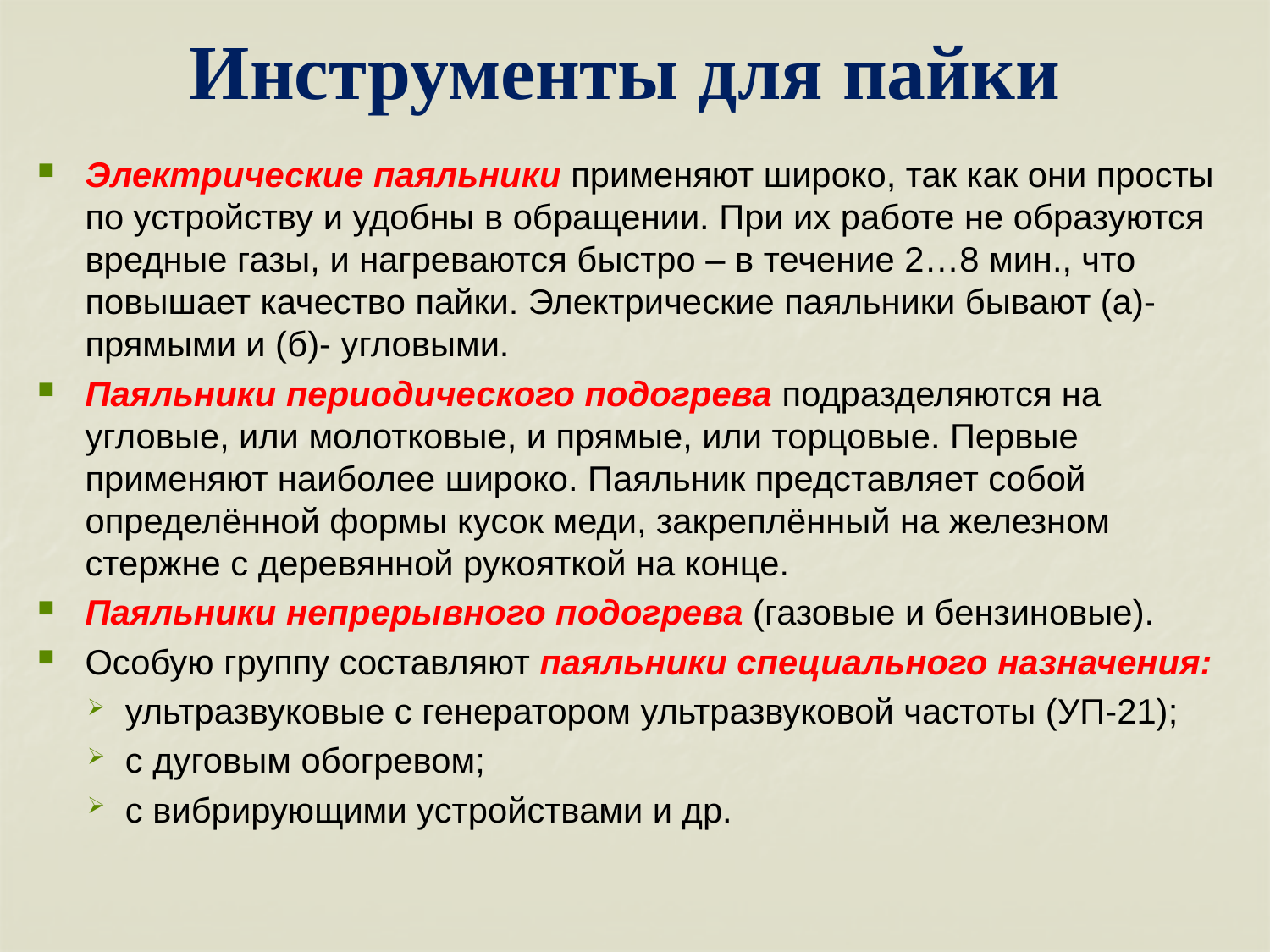

# Инструменты для пайки
Электрические паяльники применяют широко, так как они просты по устройству и удобны в обращении. При их работе не образуются вредные газы, и нагреваются быстро – в течение 2…8 мин., что повышает качество пайки. Электрические паяльники бывают (а)- прямыми и (б)- угловыми.
Паяльники периодического подогрева подразделяются на угловые, или молотковые, и прямые, или торцовые. Первые применяют наиболее широко. Паяльник представляет собой определённой формы кусок меди, закреплённый на железном стержне с деревянной рукояткой на конце.
Паяльники непрерывного подогрева (газовые и бензиновые).
Особую группу составляют паяльники специального назначения:
ультразвуковые с генератором ультразвуковой частоты (УП-21);
с дуговым обогревом;
с вибрирующими устройствами и др.